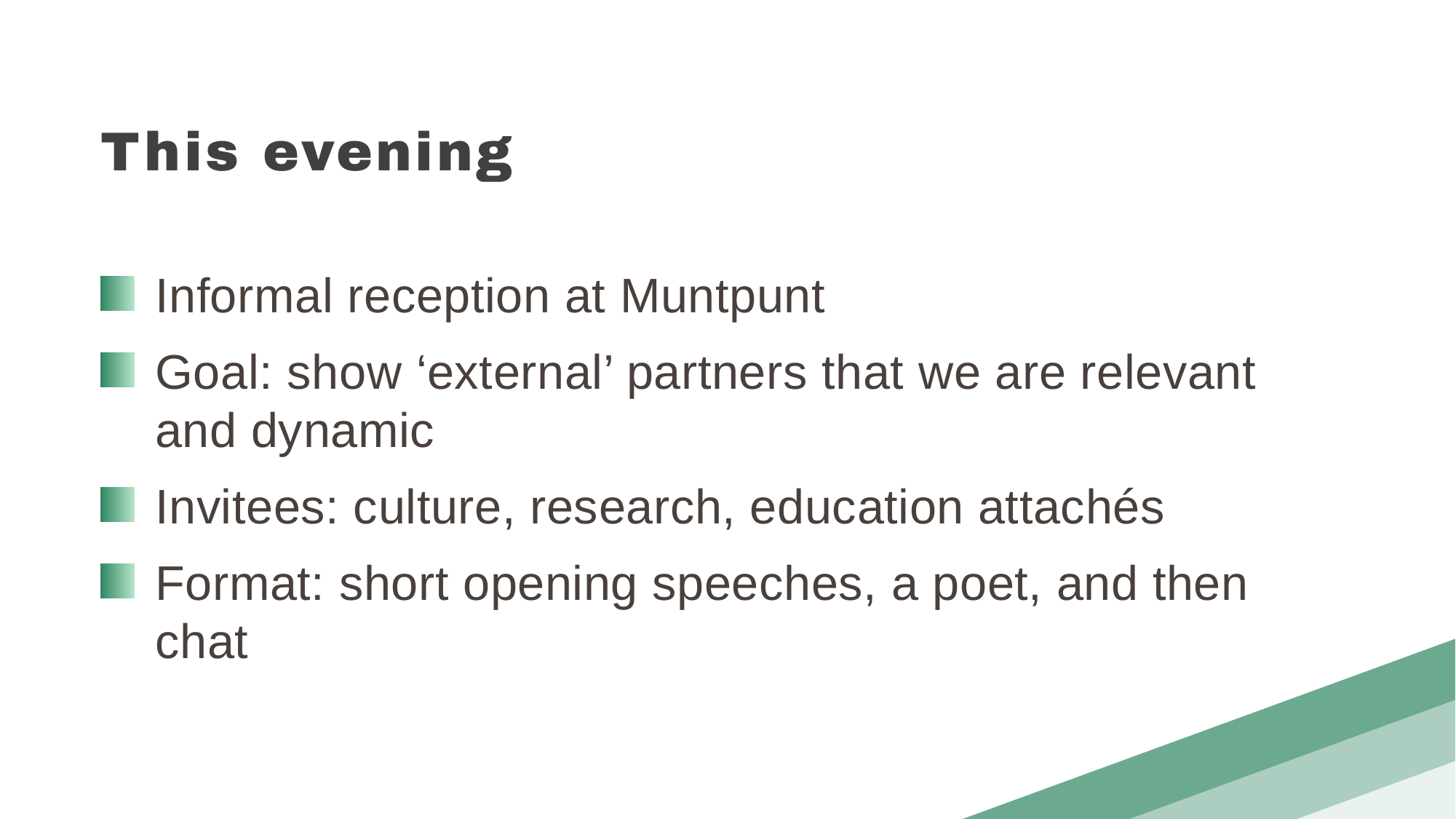

This evening
Informal reception at Muntpunt
Goal: show ‘external’ partners that we are relevant and dynamic
Invitees: culture, research, education attachés
Format: short opening speeches, a poet, and then chat